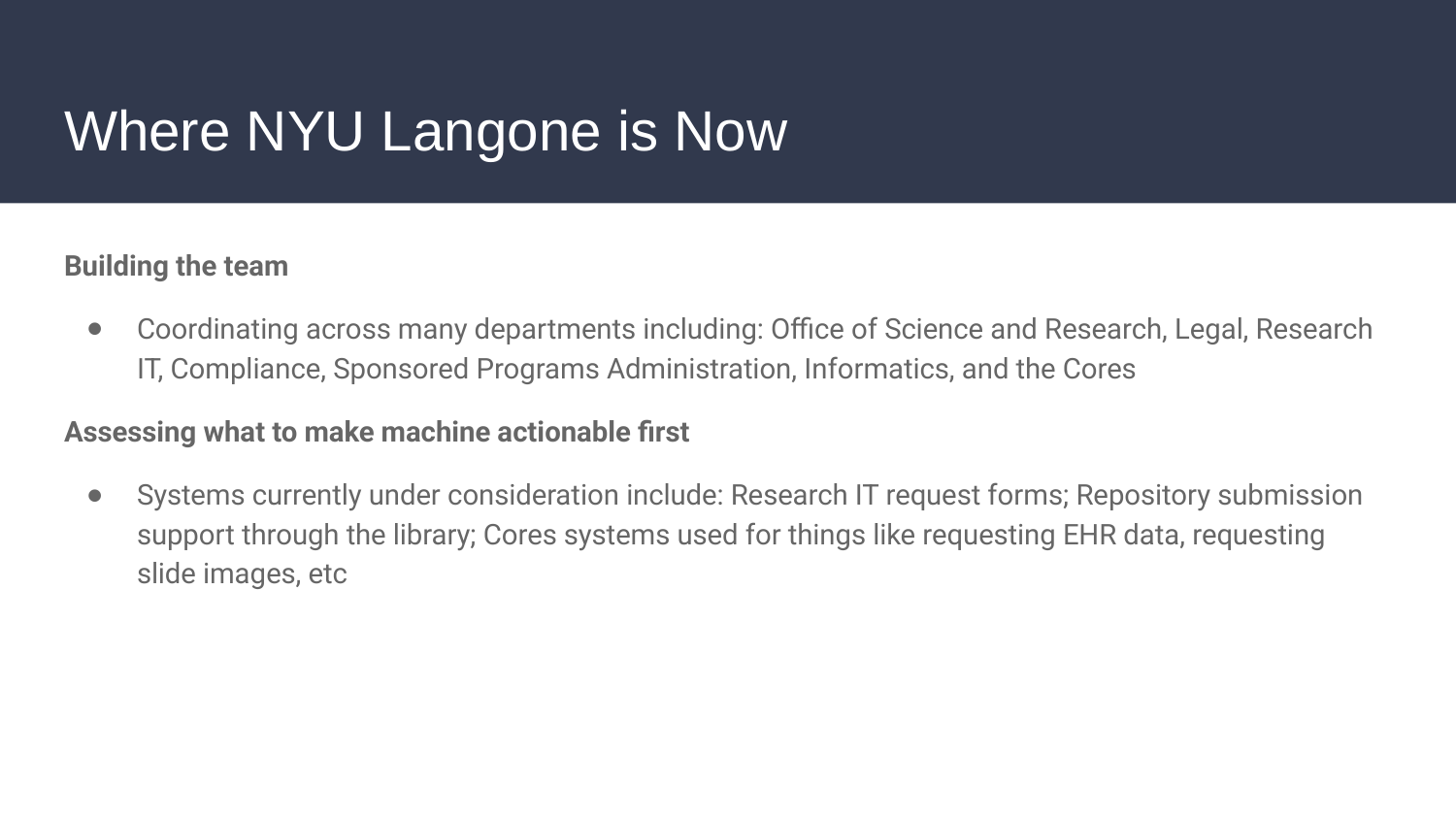

# Where NYU Langone is Now
Building the team
Coordinating across many departments including: Office of Science and Research, Legal, Research IT, Compliance, Sponsored Programs Administration, Informatics, and the Cores
Assessing what to make machine actionable first
Systems currently under consideration include: Research IT request forms; Repository submission support through the library; Cores systems used for things like requesting EHR data, requesting slide images, etc